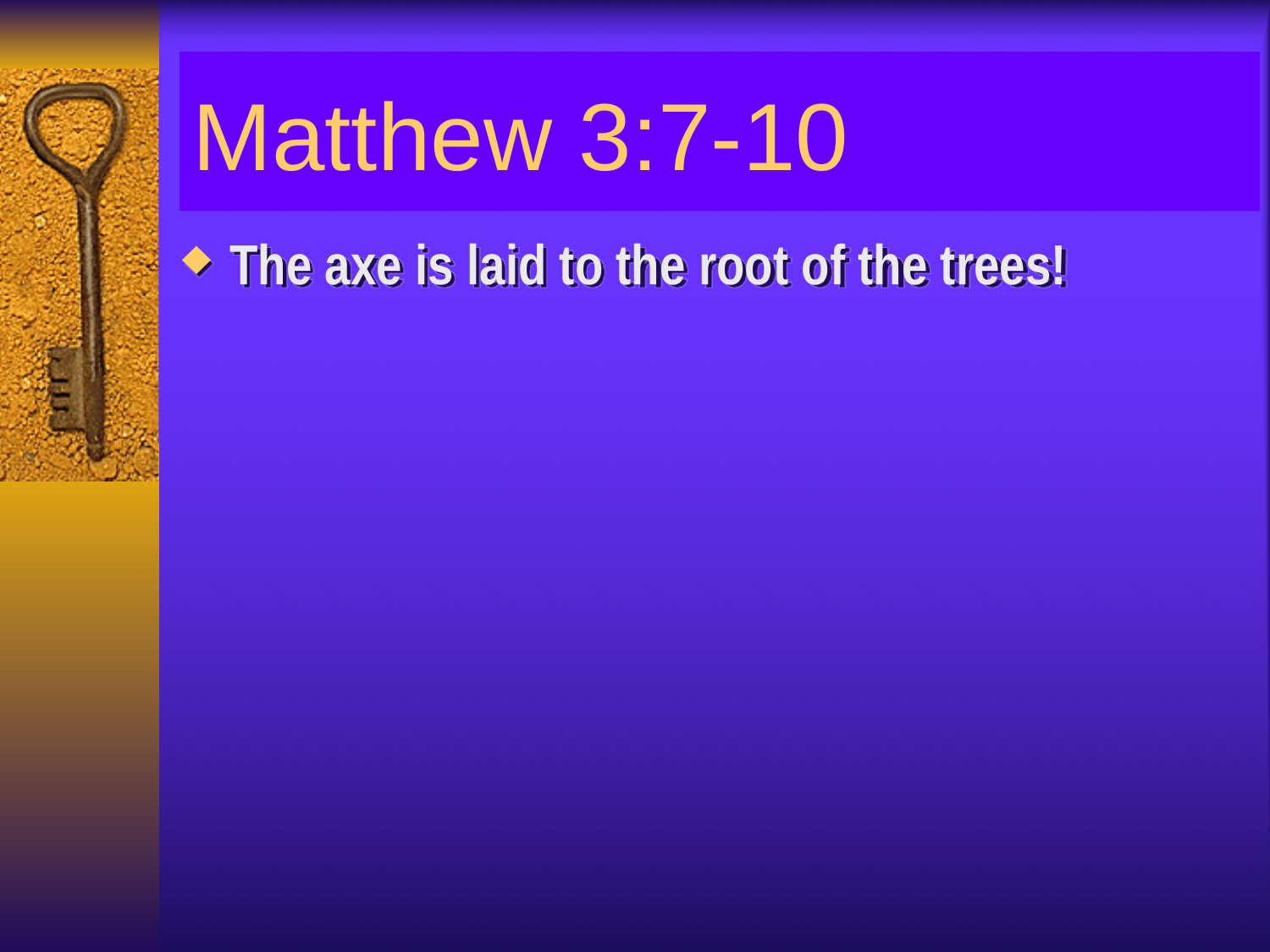

# Matthew 3:7-10
The axe is laid to the root of the trees!